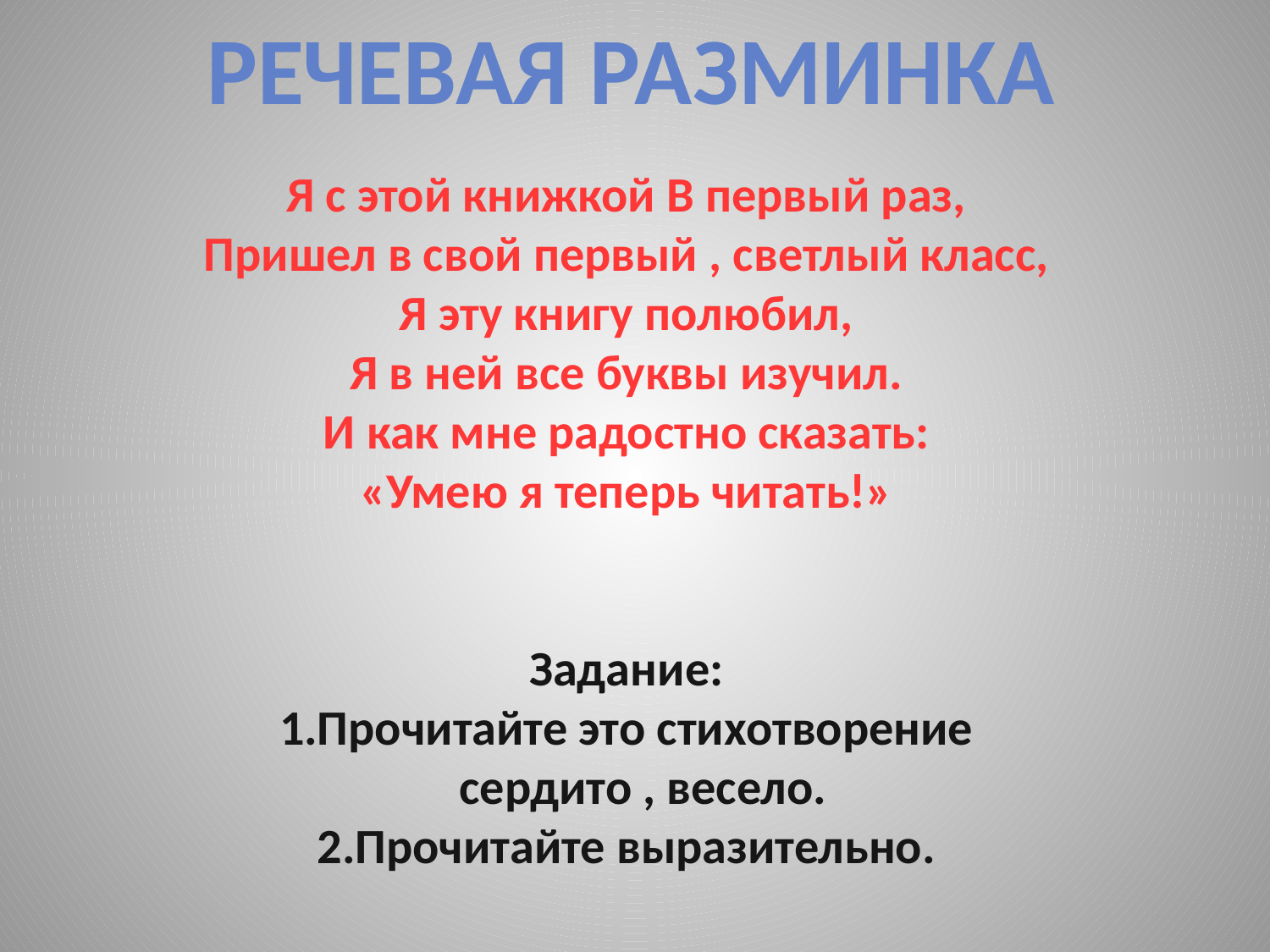

Речевая разминка
Я с этой книжкой В первый раз,
Пришел в свой первый , светлый класс,
Я эту книгу полюбил,
Я в ней все буквы изучил.
И как мне радостно сказать:
«Умею я теперь читать!»

Задание:
1.Прочитайте это стихотворение
    сердито , весело.
2.Прочитайте выразительно.